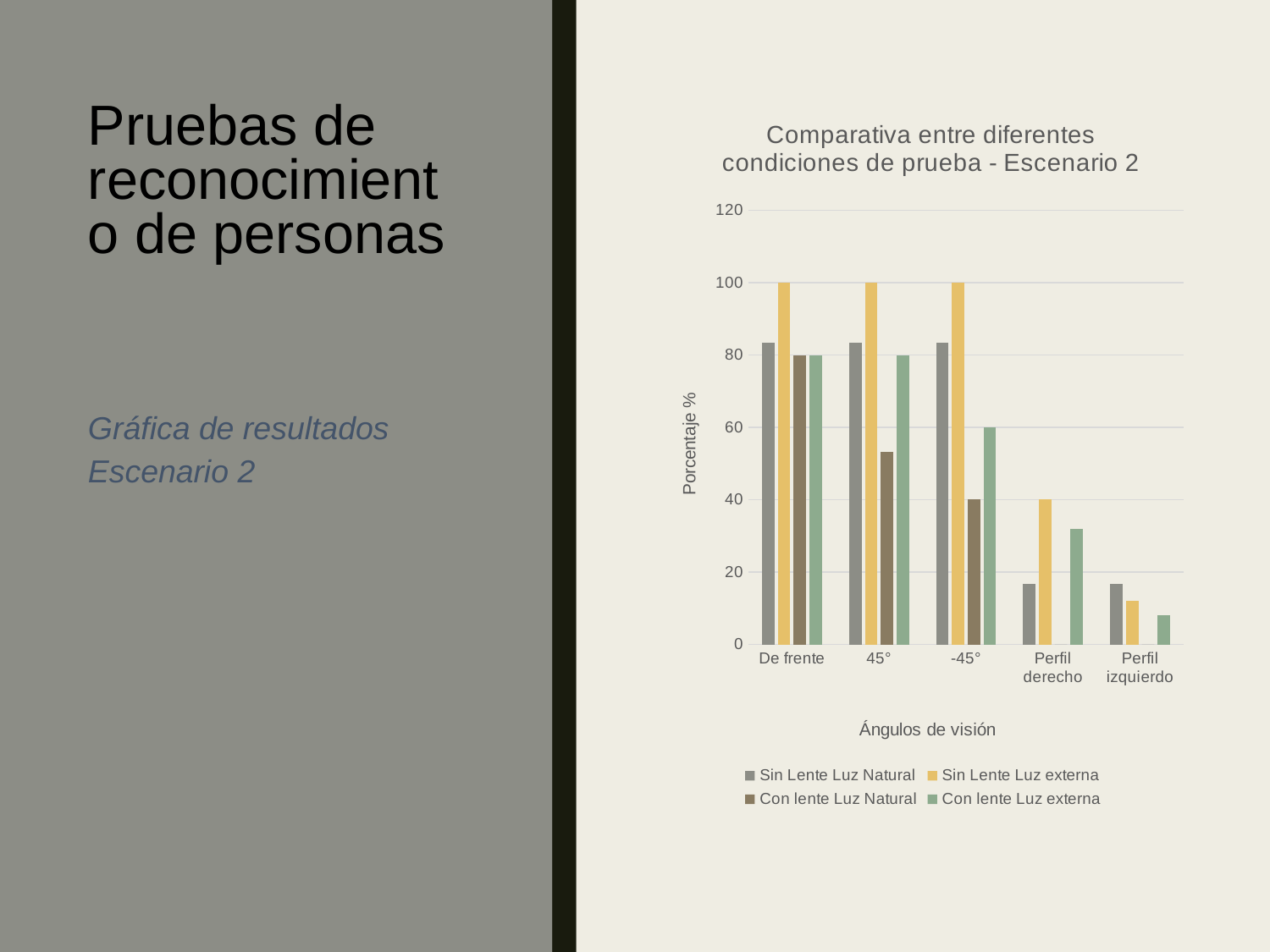

# Pruebas de reconocimiento de personas

### Chart: Comparativa entre diferentes condiciones de prueba - Escenario 2

| Category | Sin Lente | Sin Lente | Con lente | Con lente |
|---|---|---|---|---|
| De frente | 83.33333333333333 | 100.0 | 80.0 | 80.0 |
| 45° | 83.33333333333333 | 100.0 | 53.333333333333336 | 80.0 |
| -45° | 83.33333333333333 | 100.0 | 40.0 | 60.0 |
| Perfil derecho | 16.666666666666668 | 40.0 | 0.0 | 32.0 |
| Perfil izquierdo | 16.666666666666668 | 12.0 | 0.0 | 8.0 |
Gráfica de resultados Escenario 2